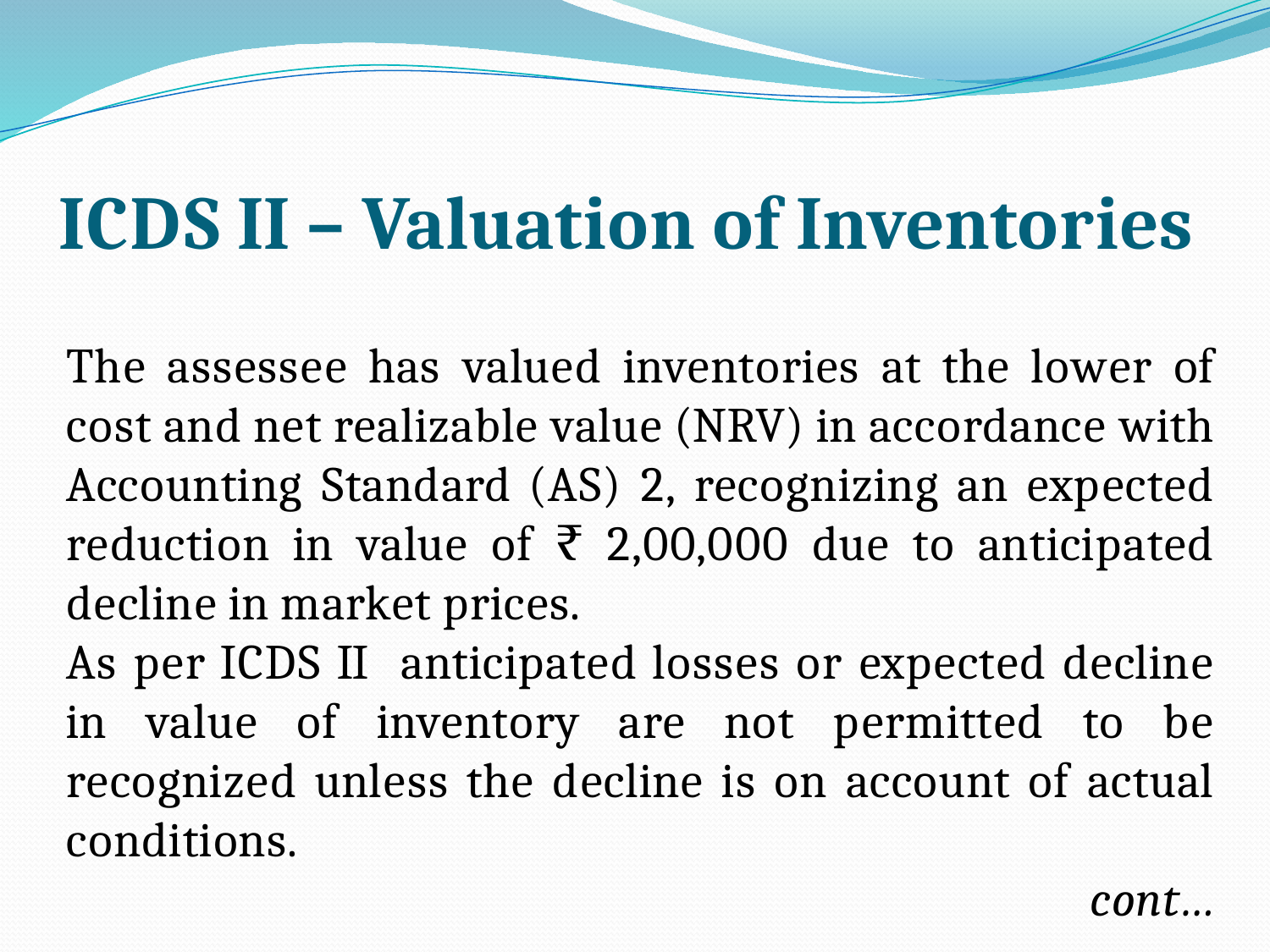

# ICDS II – Valuation of Inventories
The assessee has valued inventories at the lower of cost and net realizable value (NRV) in accordance with Accounting Standard (AS) 2, recognizing an expected reduction in value of ₹ 2,00,000 due to anticipated decline in market prices.
As per ICDS II  anticipated losses or expected decline in value of inventory are not permitted to be recognized unless the decline is on account of actual conditions.
cont…